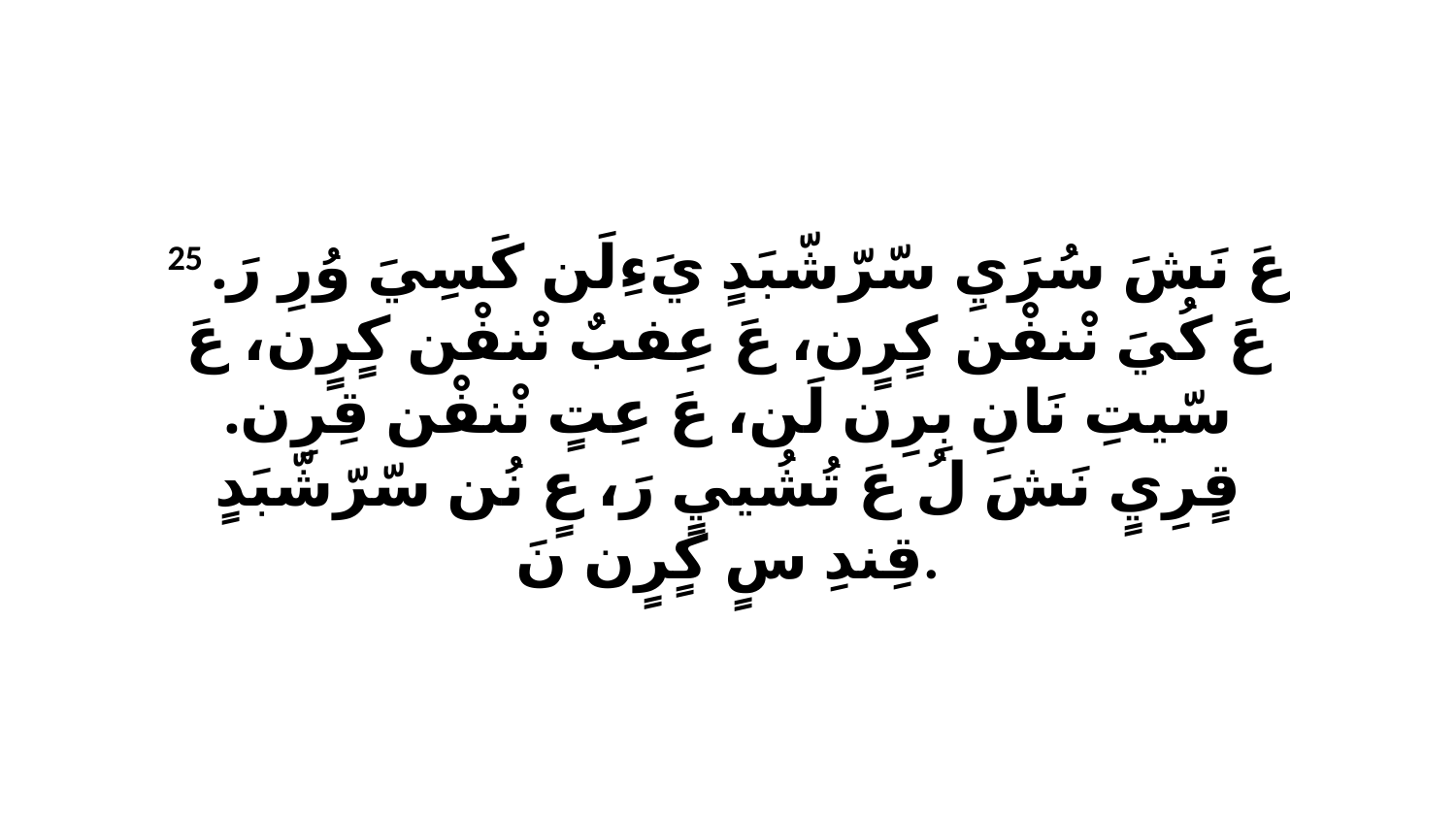

25 عَ نَشَ سُرَيِ سّرّشّبَدٍ يَءِلَن كَسِيَ وُرِ رَ. عَ كُيَ نْنفْن كٍرٍن، عَ عِفبٌ نْنفْن كٍرٍن، عَ سّيتِ نَانِ بِرِن لَن، عَ عِتٍ نْنفْن قِرِن. قٍرِيٍ نَشَ لُ عَ تُشُييٍ رَ، عٍ نُن سّرّشّبَدٍ قِندِ سٍ كٍرٍن نَ.